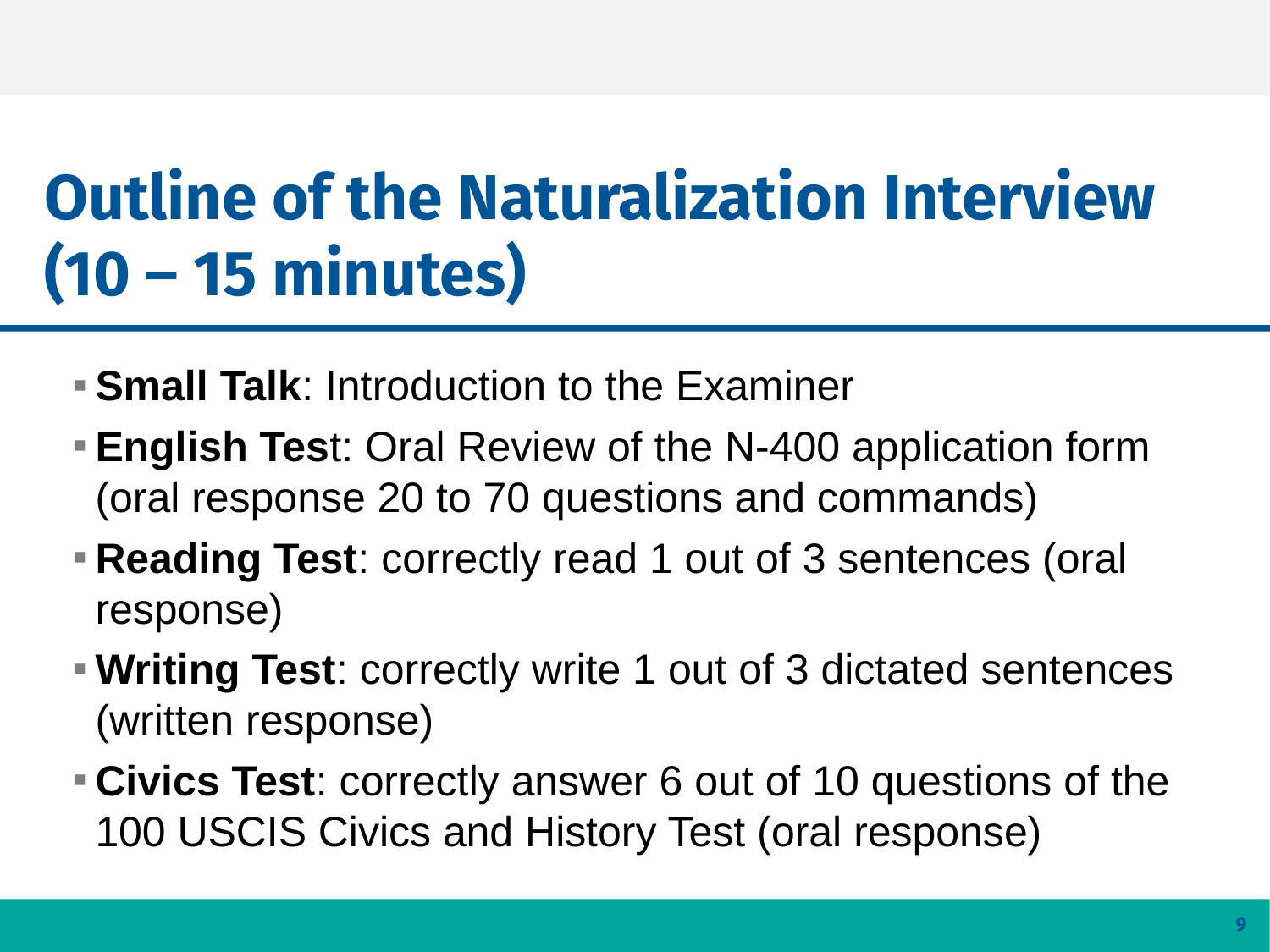

# Outline of the Naturalization Interview (10 – 15 minutes)
Small Talk: Introduction to the Examiner
English Test: Oral Review of the N-400 application form (oral response 20 to 70 questions and commands)
Reading Test: correctly read 1 out of 3 sentences (oral response)
Writing Test: correctly write 1 out of 3 dictated sentences (written response)
Civics Test: correctly answer 6 out of 10 questions of the 100 USCIS Civics and History Test (oral response)
9